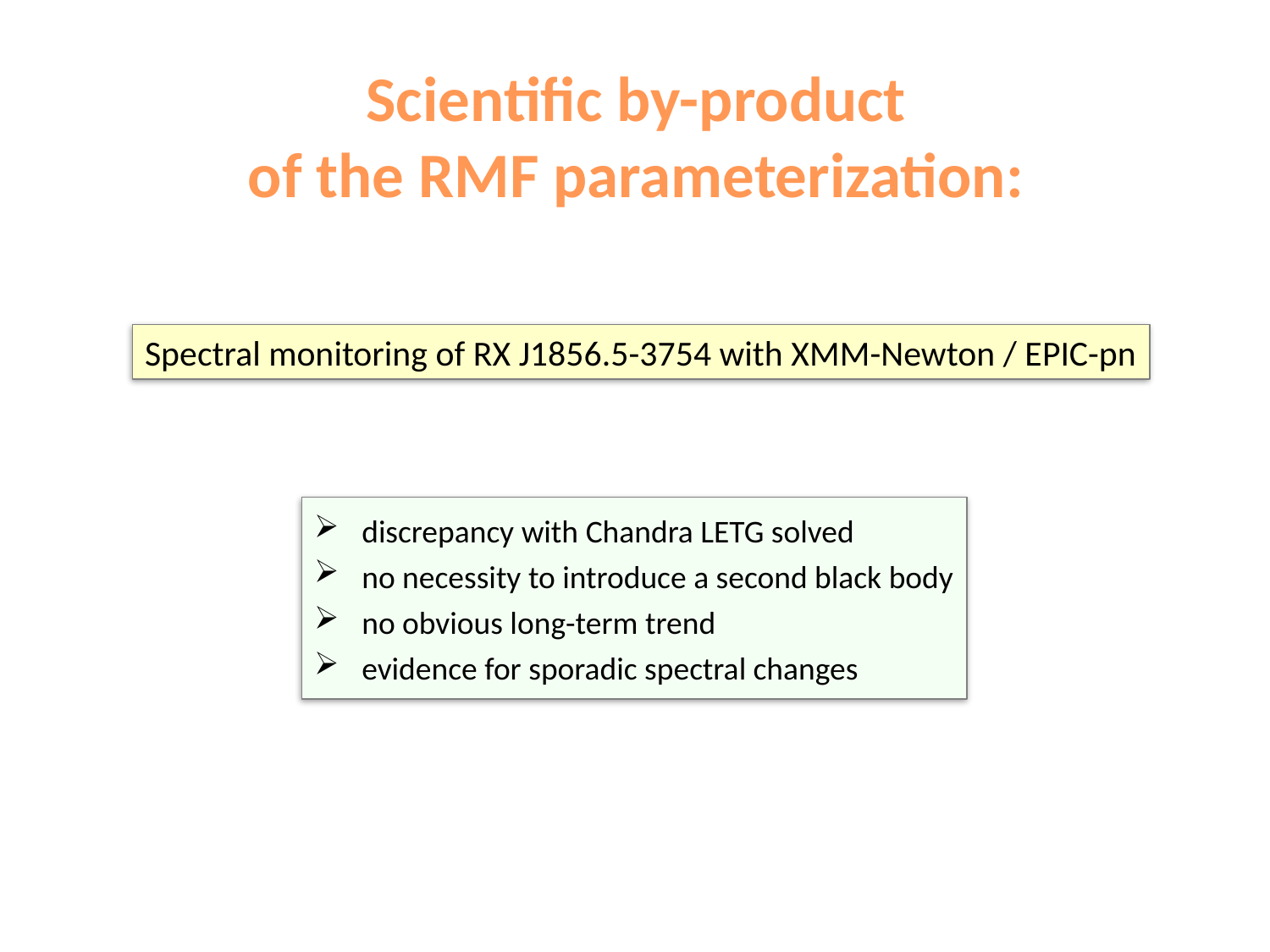

Scientific by-product
of the RMF parameterization:
Spectral monitoring of RX J1856.5-3754 with XMM-Newton / EPIC-pn
discrepancy with Chandra LETG solved
no necessity to introduce a second black body
no obvious long-term trend
evidence for sporadic spectral changes